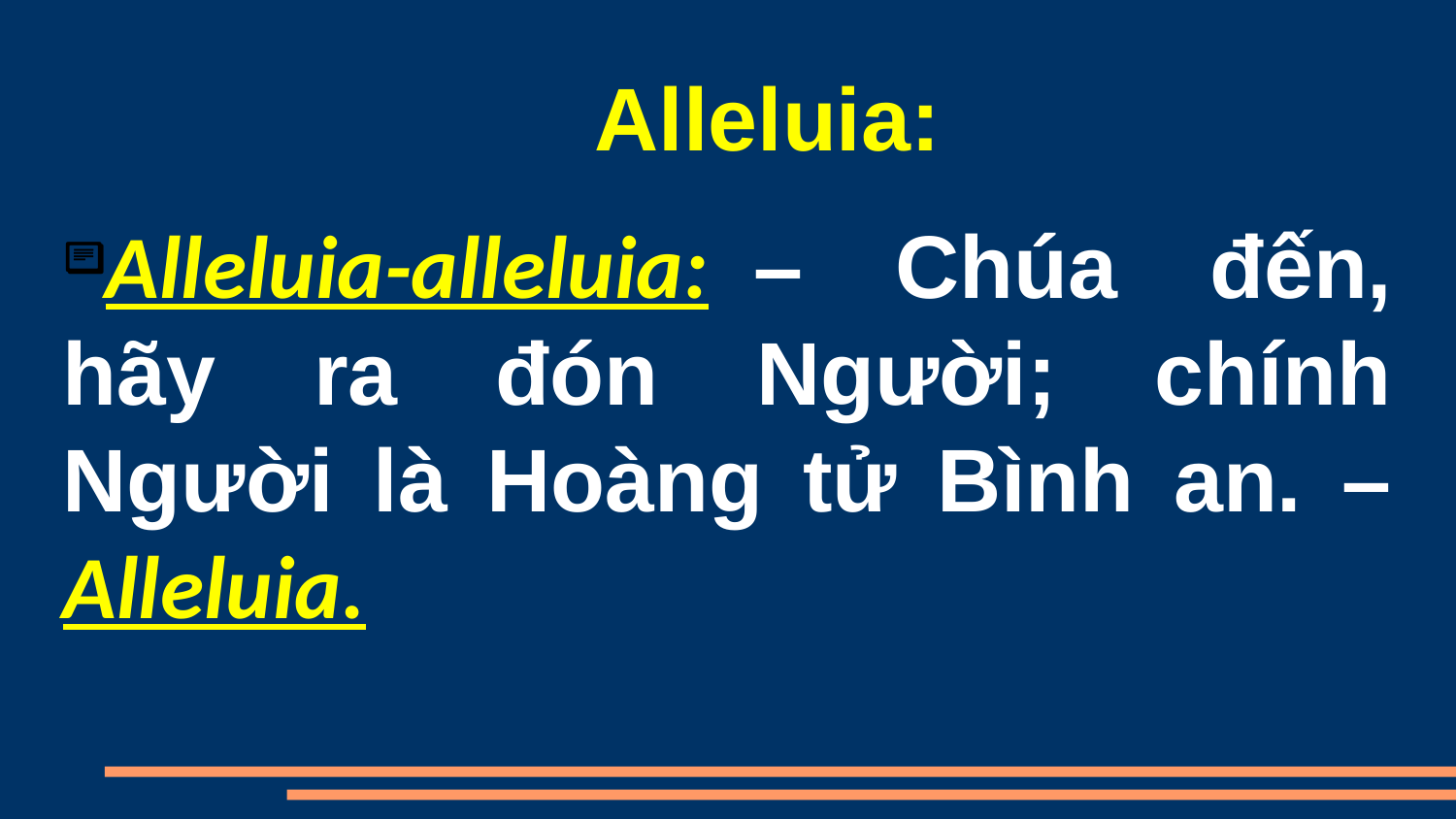

Alleluia:
Alleluia-alleluia:  – Chúa đến, hãy ra đón Người; chính Người là Hoàng tử Bình an. – Alleluia.